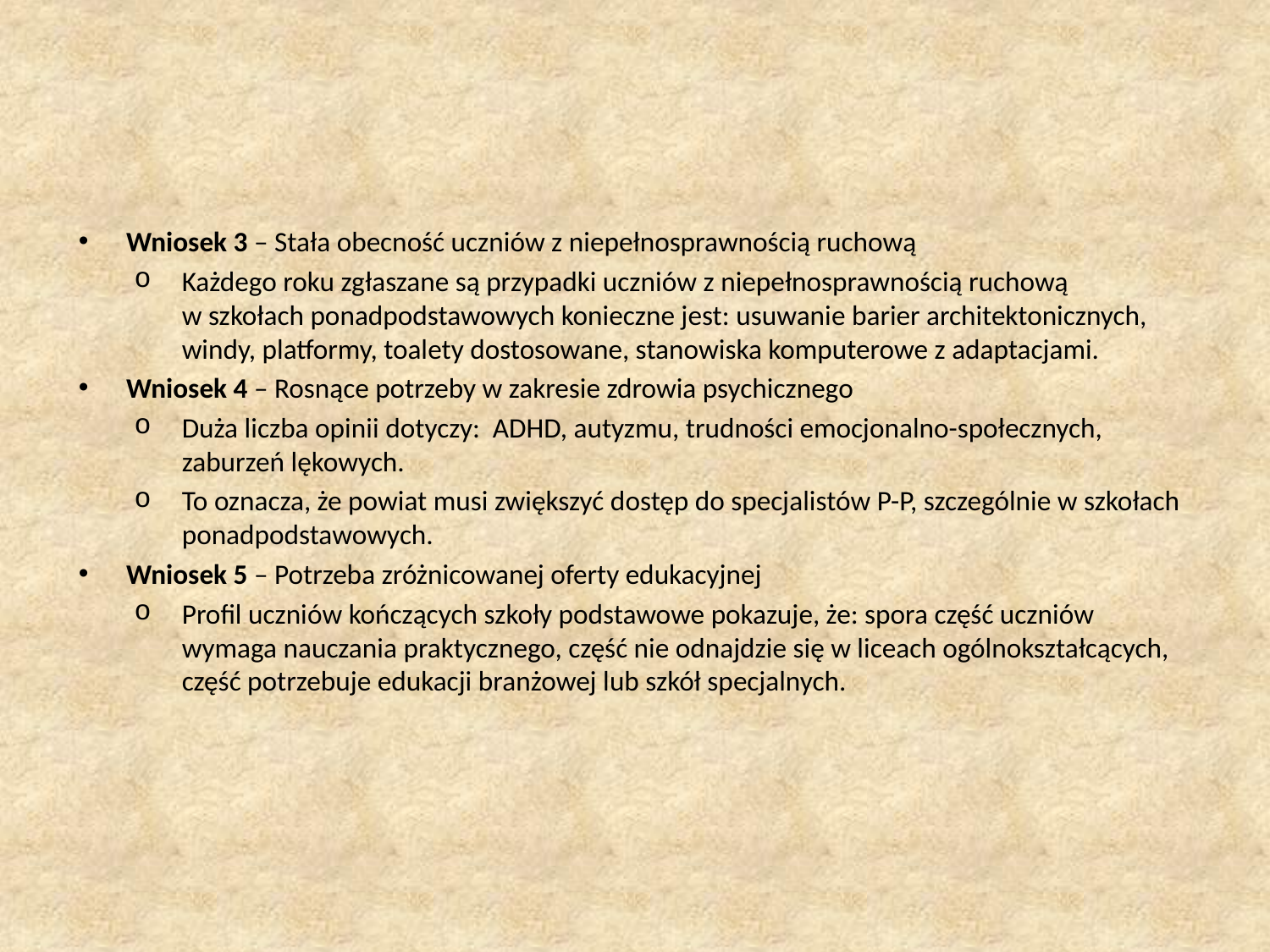

Wniosek 3 – Stała obecność uczniów z niepełnosprawnością ruchową
Każdego roku zgłaszane są przypadki uczniów z niepełnosprawnością ruchową w szkołach ponadpodstawowych konieczne jest: usuwanie barier architektonicznych, windy, platformy, toalety dostosowane, stanowiska komputerowe z adaptacjami.
Wniosek 4 – Rosnące potrzeby w zakresie zdrowia psychicznego
Duża liczba opinii dotyczy:  ADHD, autyzmu, trudności emocjonalno-społecznych, zaburzeń lękowych.
To oznacza, że powiat musi zwiększyć dostęp do specjalistów P-P, szczególnie w szkołach ponadpodstawowych.
Wniosek 5 – Potrzeba zróżnicowanej oferty edukacyjnej
Profil uczniów kończących szkoły podstawowe pokazuje, że: spora część uczniów wymaga nauczania praktycznego, część nie odnajdzie się w liceach ogólnokształcących, część potrzebuje edukacji branżowej lub szkół specjalnych.